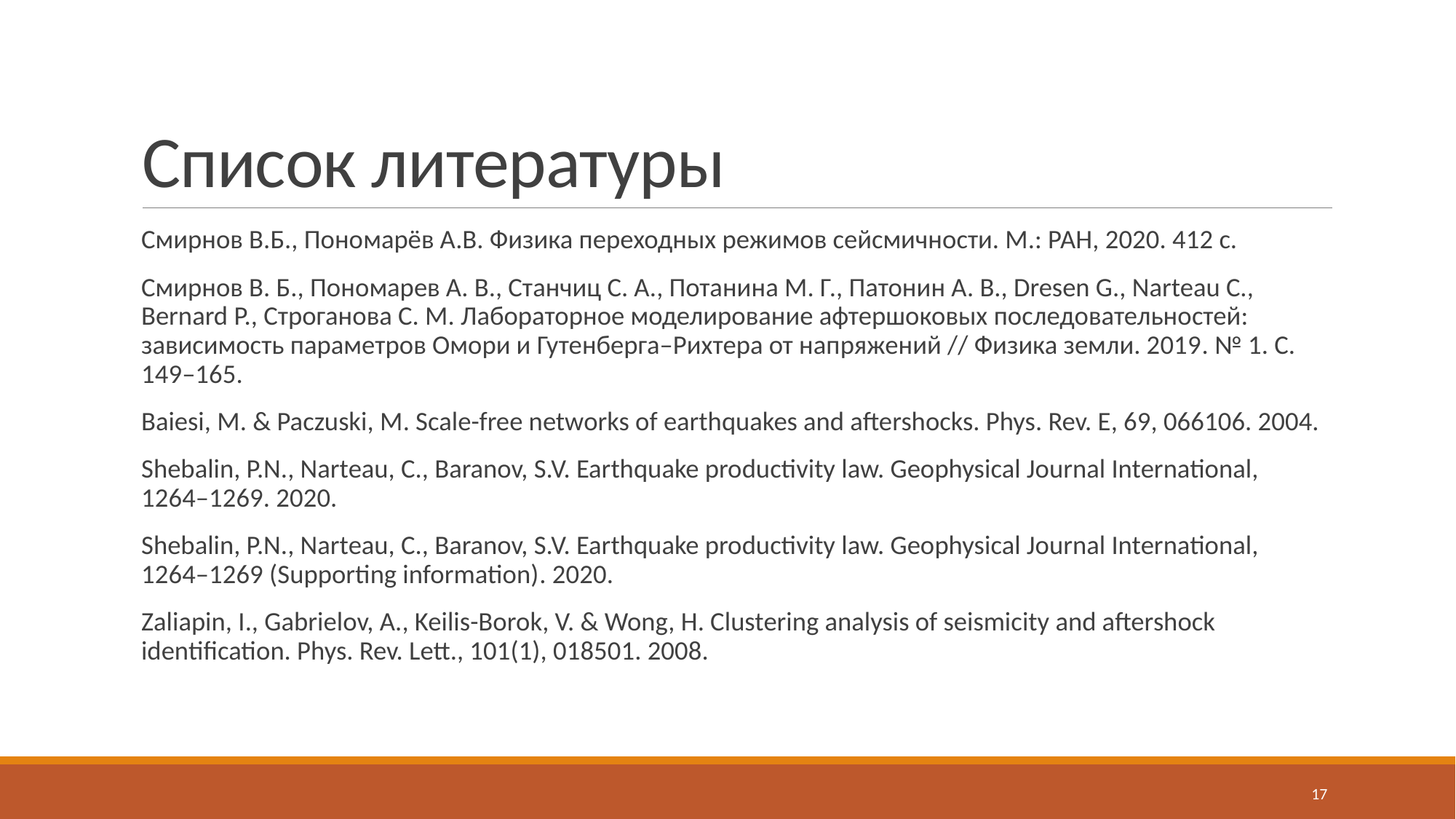

# Список литературы
Смирнов В.Б., Пономарёв А.В. Физика переходных режимов сейсмичности. М.: РАН, 2020. 412 с.
Смирнов В. Б., Пономарев А. В., Станчиц С. А., Потанина М. Г., Патонин А. В., Dresen G., Narteau C., Bernard P., Строганова С. М. Лабораторное моделирование афтершоковых последовательностей: зависимость параметров Омори и Гутенберга–Рихтера от напряжений // Физика земли. 2019. № 1. С. 149–165.
Baiesi, M. & Paczuski, M. Scale-free networks of earthquakes and aftershocks. Phys. Rev. E, 69, 066106. 2004.
Shebalin, P.N., Narteau, C., Baranov, S.V. Earthquake productivity law. Geophysical Journal International, 1264–1269. 2020.
Shebalin, P.N., Narteau, C., Baranov, S.V. Earthquake productivity law. Geophysical Journal International, 1264–1269 (Supporting information). 2020.
Zaliapin, I., Gabrielov, A., Keilis-Borok, V. & Wong, H. Clustering analysis of seismicity and aftershock identification. Phys. Rev. Lett., 101(1), 018501. 2008.
17